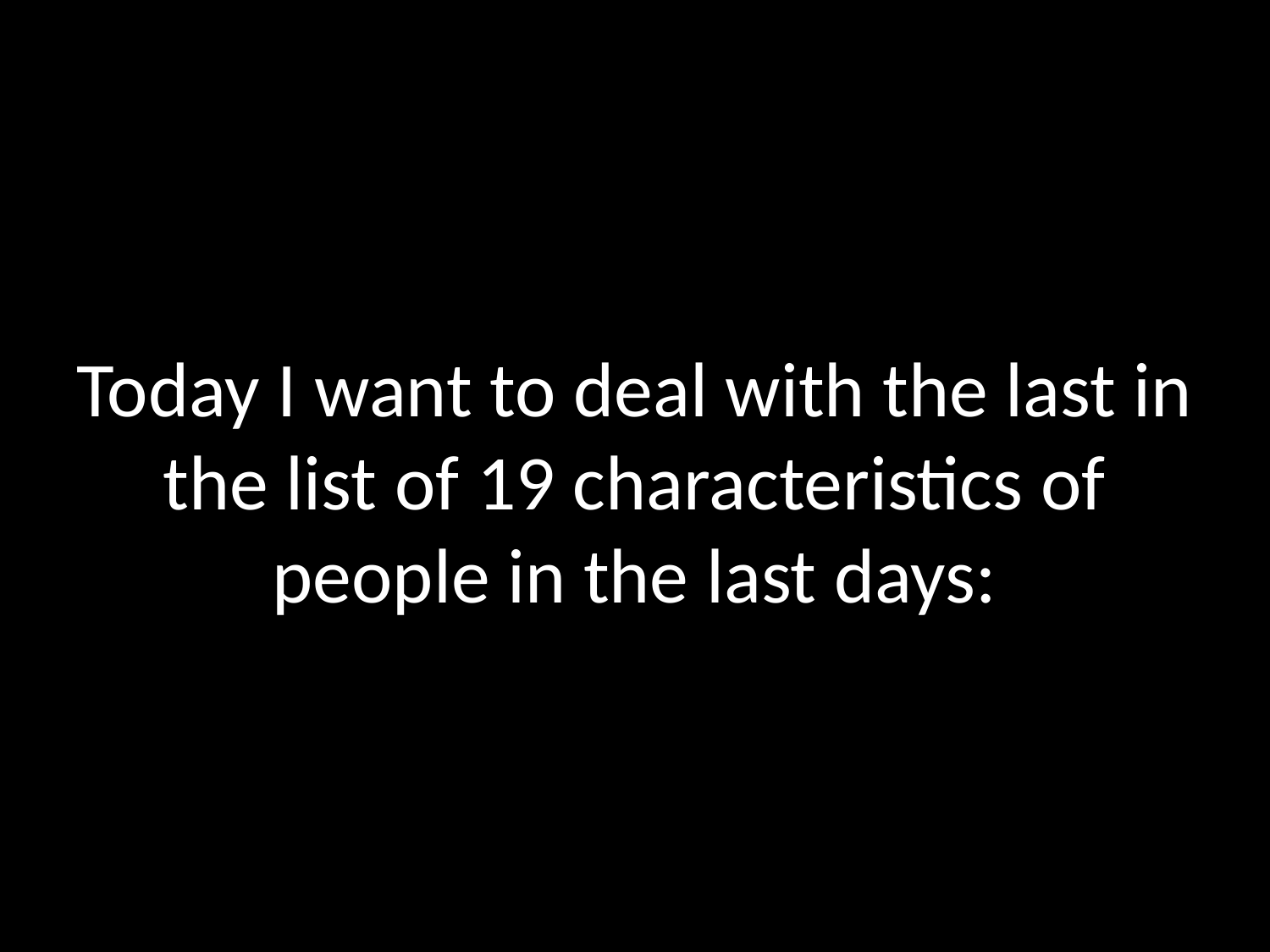

# Today I want to deal with the last in the list of 19 characteristics of people in the last days: